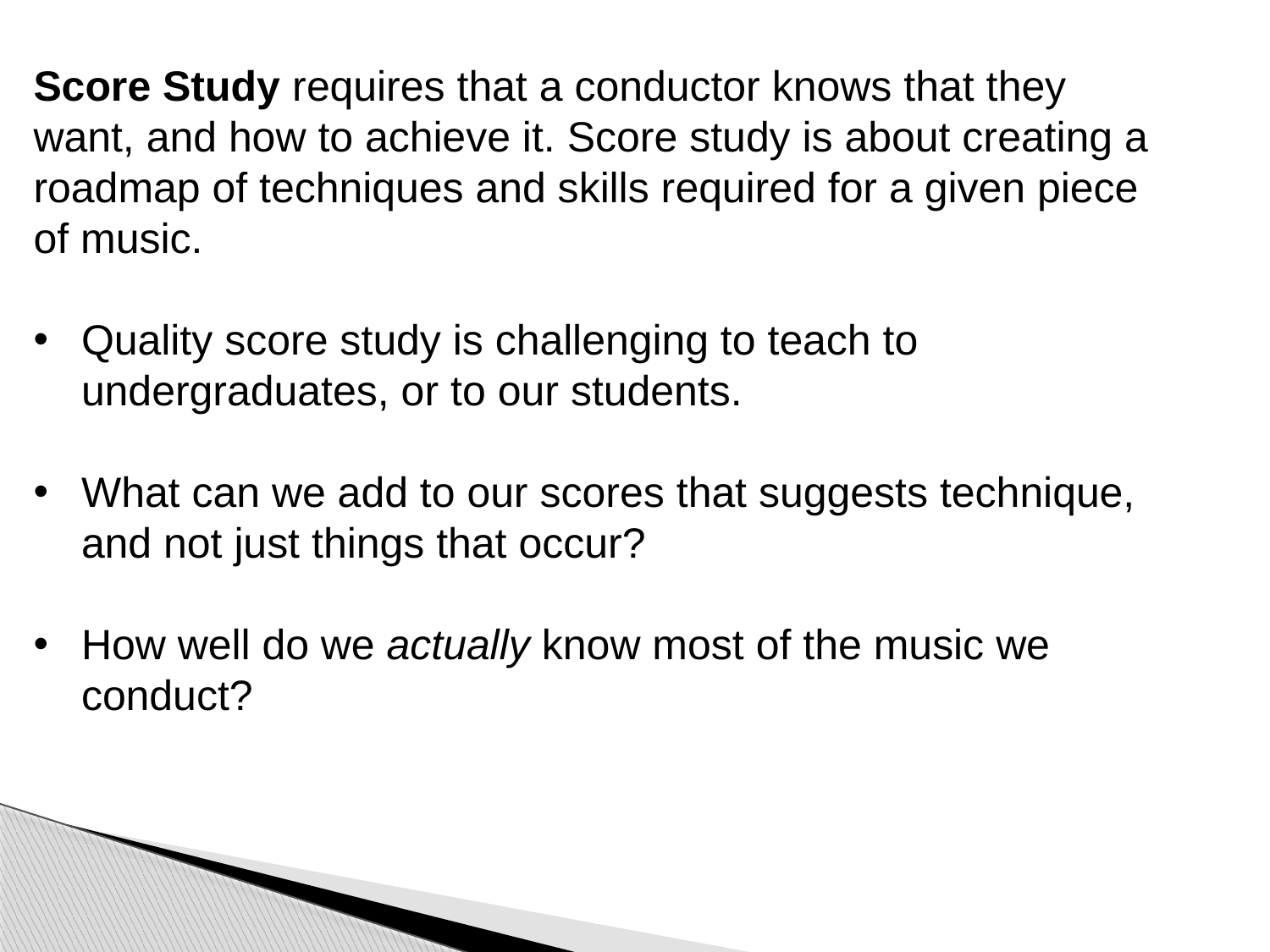

Score Study requires that a conductor knows that they want, and how to achieve it. Score study is about creating a roadmap of techniques and skills required for a given piece of music.

Quality score study is challenging to teach to undergraduates, or to our students.

What can we add to our scores that suggests technique, and not just things that occur?

How well do we actually know most of the music we conduct?